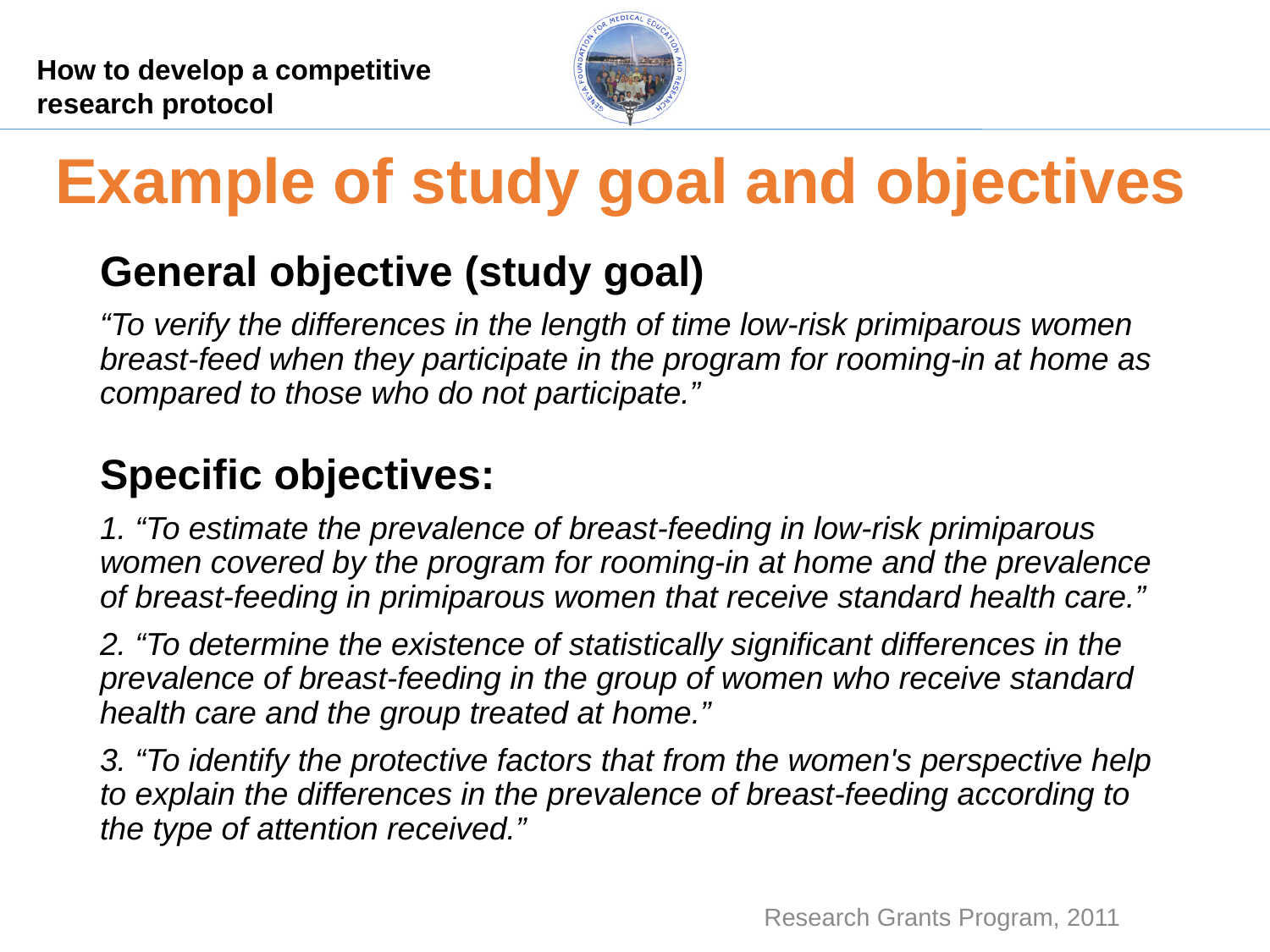

# Example of study goal and objectives
General objective (study goal)
“To verify the differences in the length of time low-risk primiparous women breast-feed when they participate in the program for rooming-in at home as compared to those who do not participate.”

Specific objectives:
1. “To estimate the prevalence of breast-feeding in low-risk primiparous women covered by the program for rooming-in at home and the prevalence of breast-feeding in primiparous women that receive standard health care.”
2. “To determine the existence of statistically significant differences in the prevalence of breast-feeding in the group of women who receive standard health care and the group treated at home.”
3. “To identify the protective factors that from the women's perspective help to explain the differences in the prevalence of breast-feeding according to the type of attention received.”

Research Grants Program, 2011